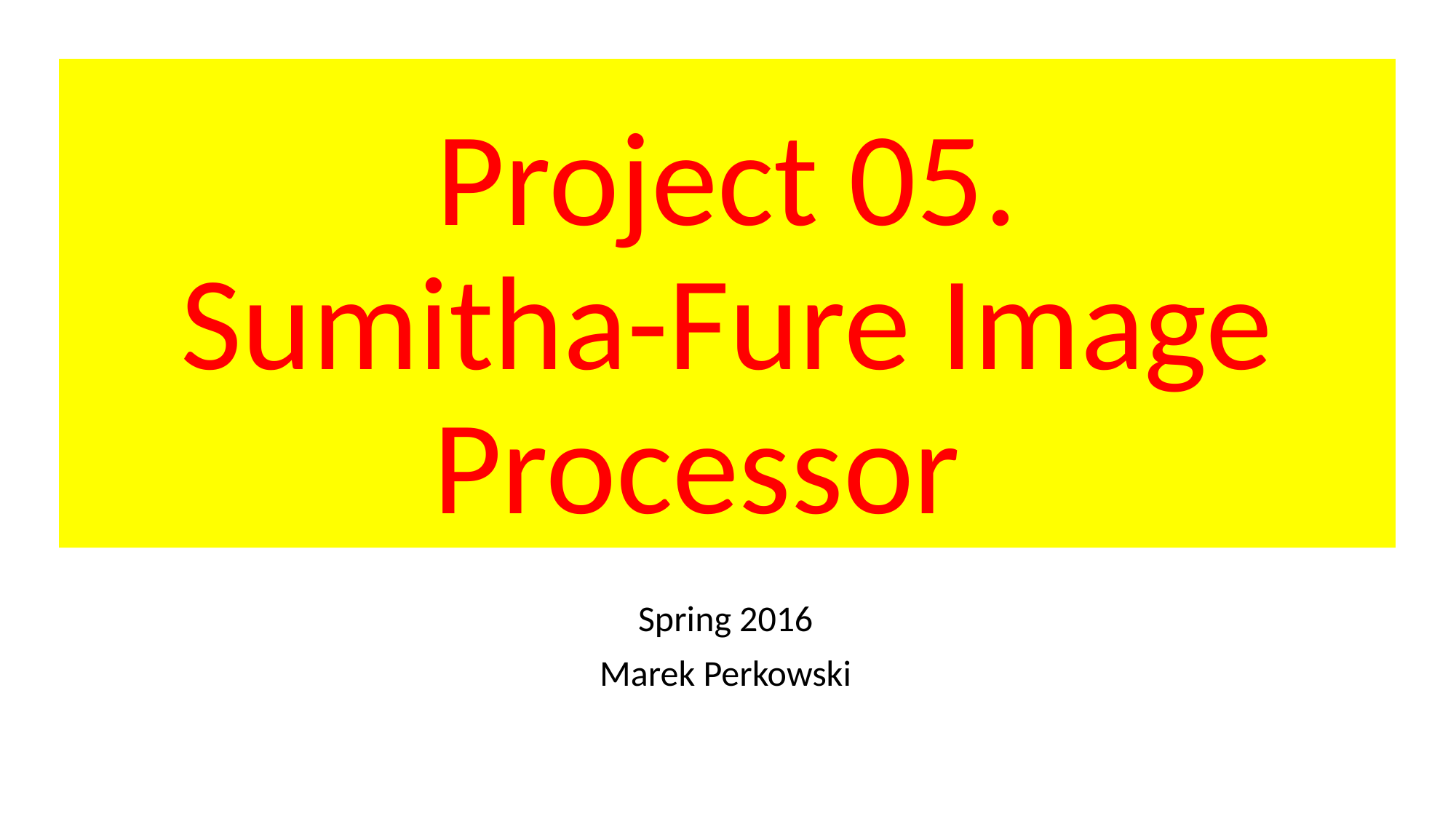

# Project 05. Sumitha-Fure Image Processor
Spring 2016
Marek Perkowski